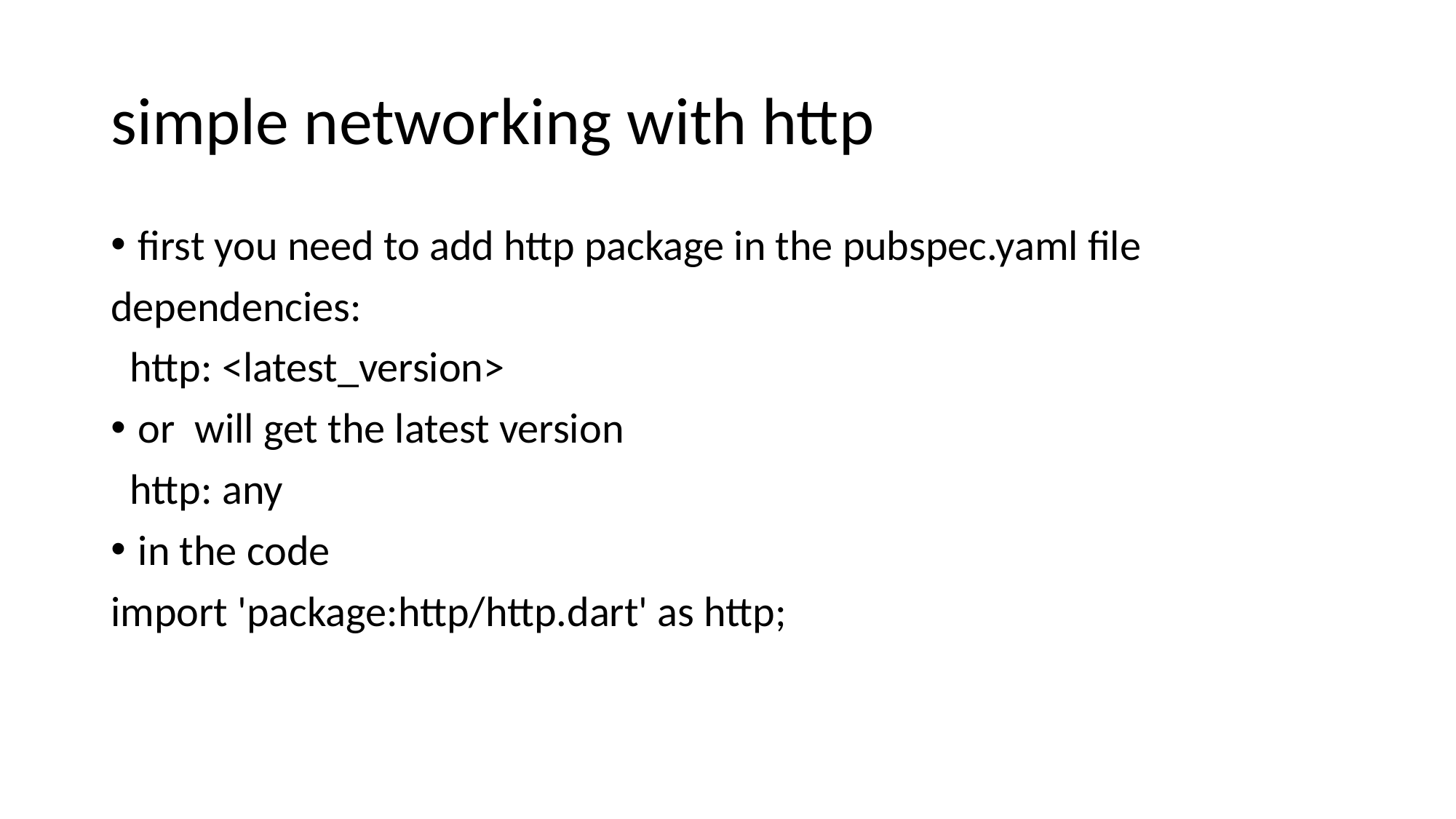

# simple networking with http
first you need to add http package in the pubspec.yaml file
dependencies:
  http: <latest_version>
or  will get the latest version
  http: any
in the code
import 'package:http/http.dart' as http;